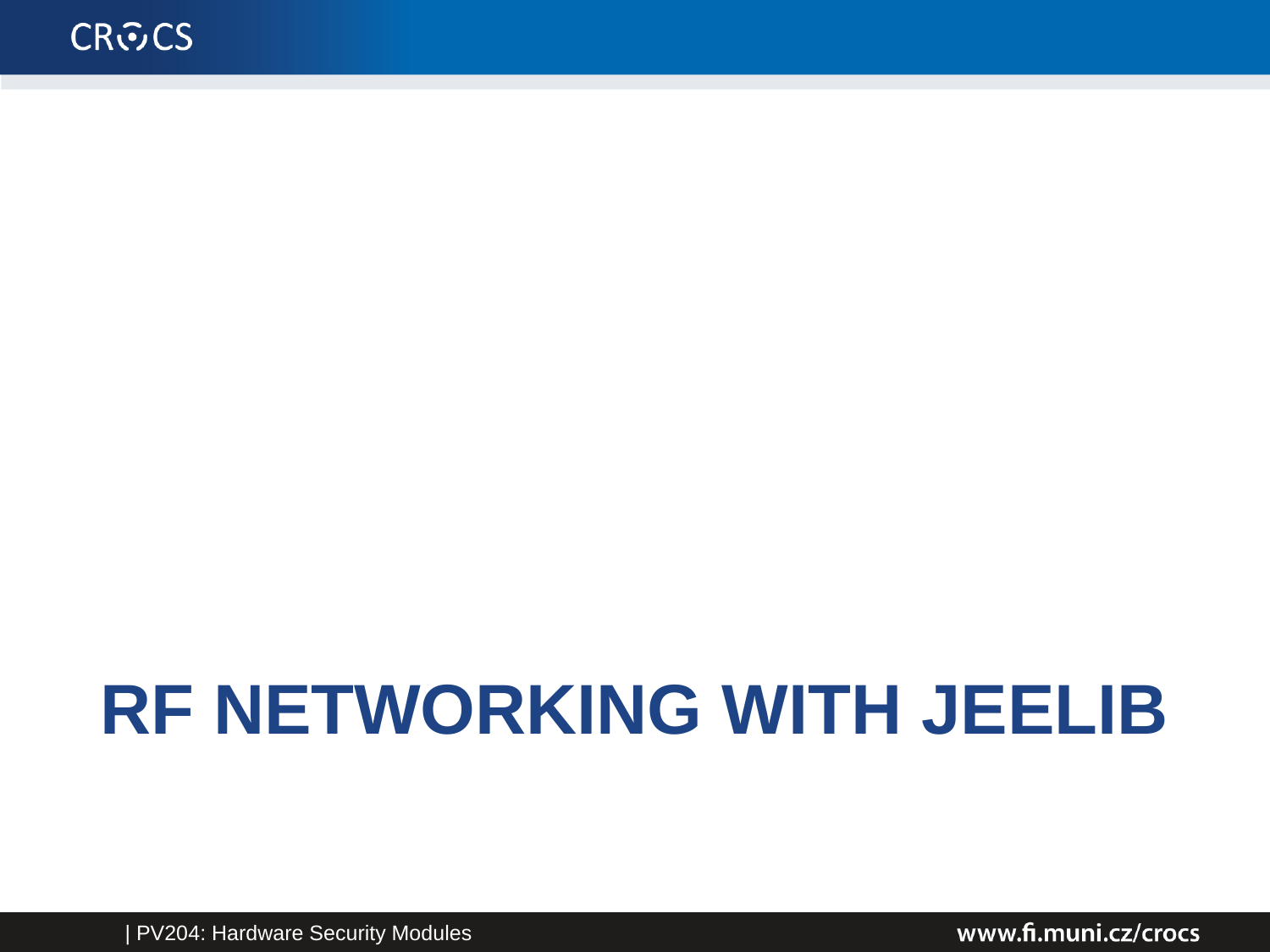

# RF networking with Jeelib
| PV204: Hardware Security Modules